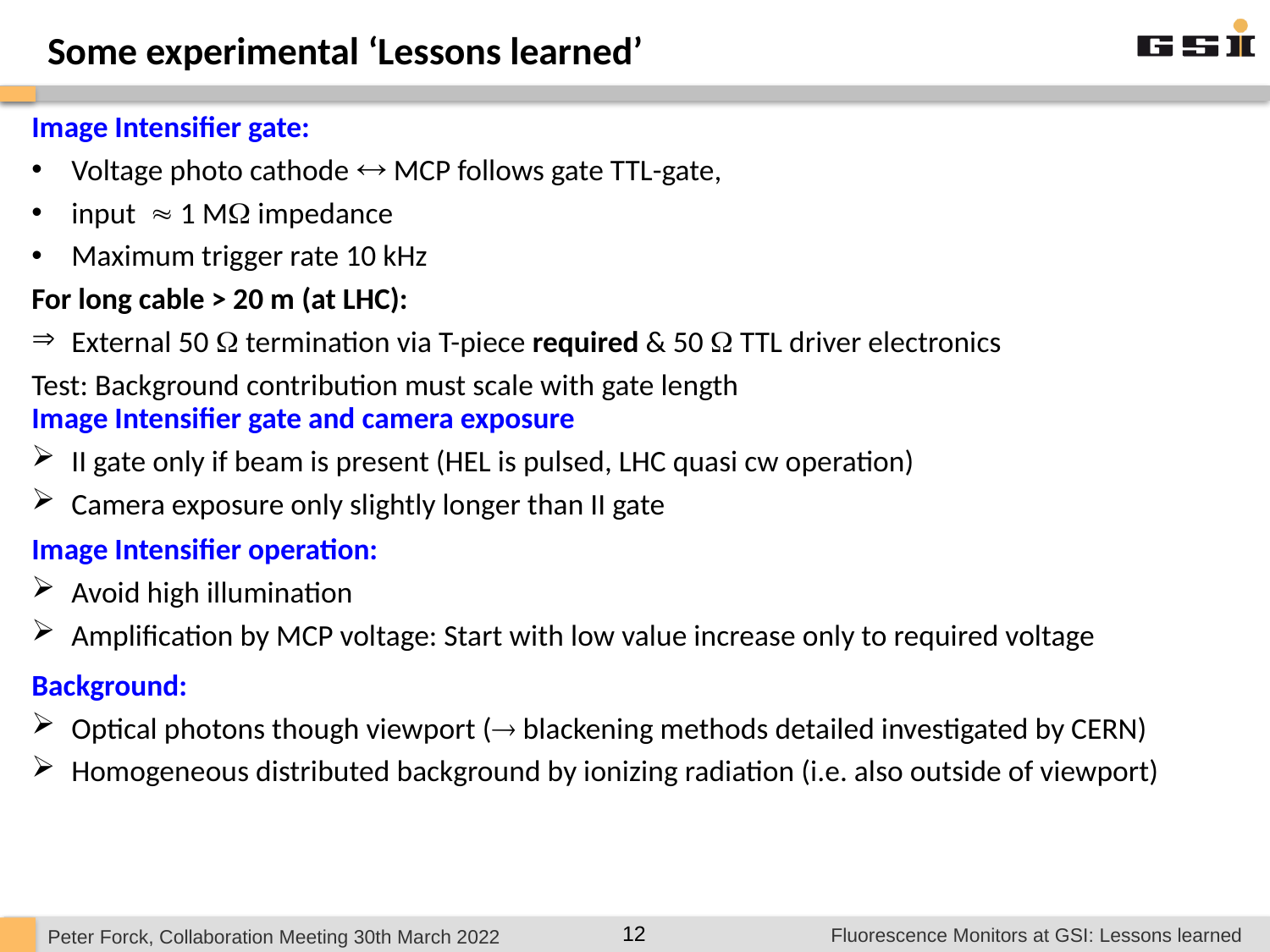

Some experimental ‘Lessons learned’
Image Intensifier gate:
Voltage photo cathode ↔ MCP follows gate TTL-gate,
input  ≈ 1 MΩ impedance
Maximum trigger rate 10 kHz
For long cable > 20 m (at LHC):
External 50 Ω termination via T-piece required & 50 Ω TTL driver electronics
Test: Background contribution must scale with gate length
Image Intensifier gate and camera exposure
II gate only if beam is present (HEL is pulsed, LHC quasi cw operation)
Camera exposure only slightly longer than II gate
Image Intensifier operation:
Avoid high illumination
Amplification by MCP voltage: Start with low value increase only to required voltage
Background:
Optical photons though viewport (→ blackening methods detailed investigated by CERN)
Homogeneous distributed background by ionizing radiation (i.e. also outside of viewport)